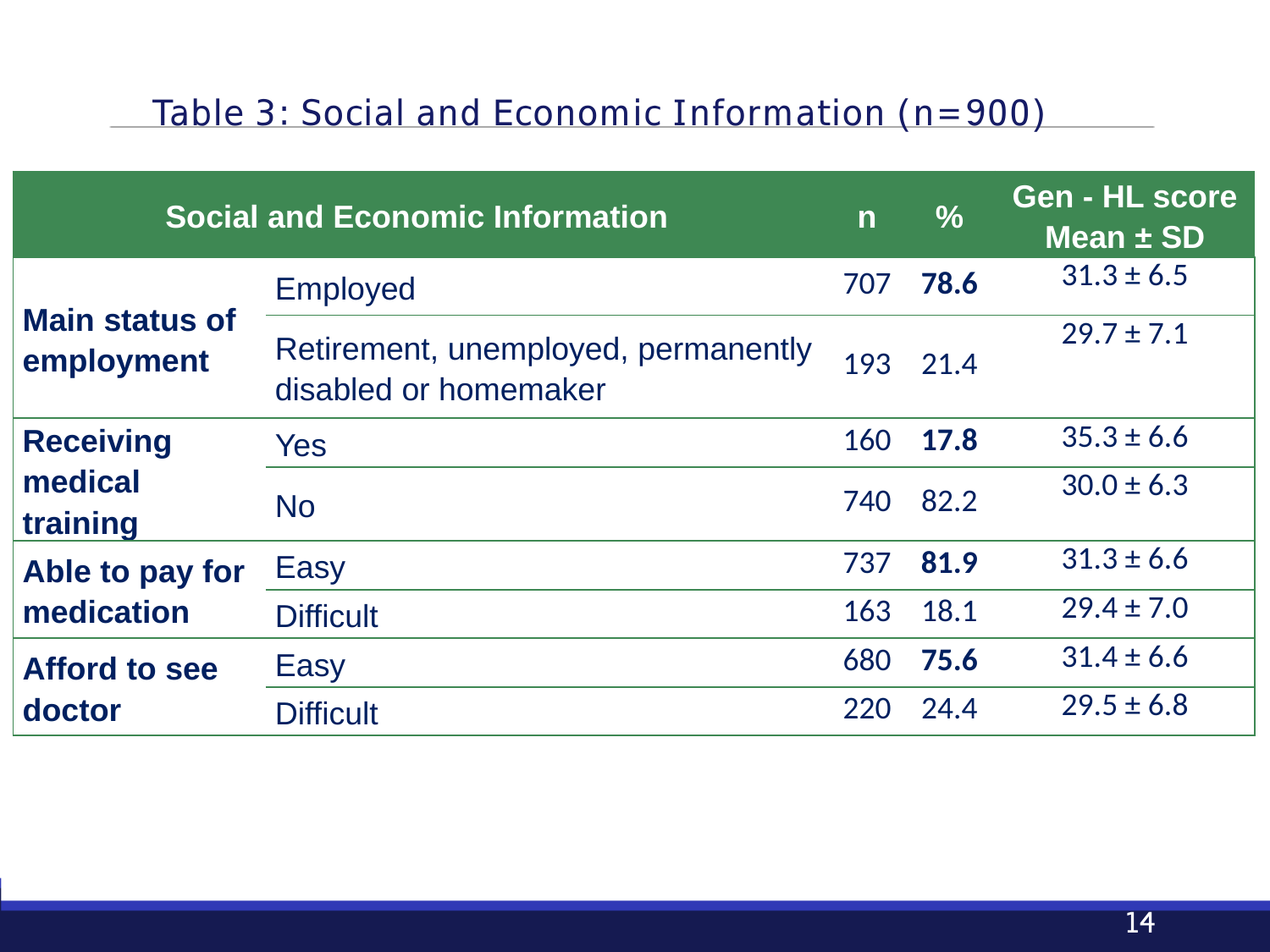

Table 3: Social and Economic Information (n=900)
| Social and Economic Information |  | n | % | Gen - HL score Mean ± SD |
| --- | --- | --- | --- | --- |
| Main status of employment | Employed | 707 | 78.6 | 31.3 ± 6.5 |
|  | Retirement, unemployed, permanently disabled or homemaker | 193 | 21.4 | 29.7 ± 7.1 |
| Receiving medical training | Yes | 160 | 17.8 | 35.3 ± 6.6 |
|  | No | 740 | 82.2 | 30.0 ± 6.3 |
| Able to pay for medication | Easy | 737 | 81.9 | 31.3 ± 6.6 |
|  | Difficult | 163 | 18.1 | 29.4 ± 7.0 |
| Afford to see doctor | Easy | 680 | 75.6 | 31.4 ± 6.6 |
|  | Difficult | 220 | 24.4 | 29.5 ± 6.8 |
14
Faculty of public health - Hue University of medicine and pharmacy